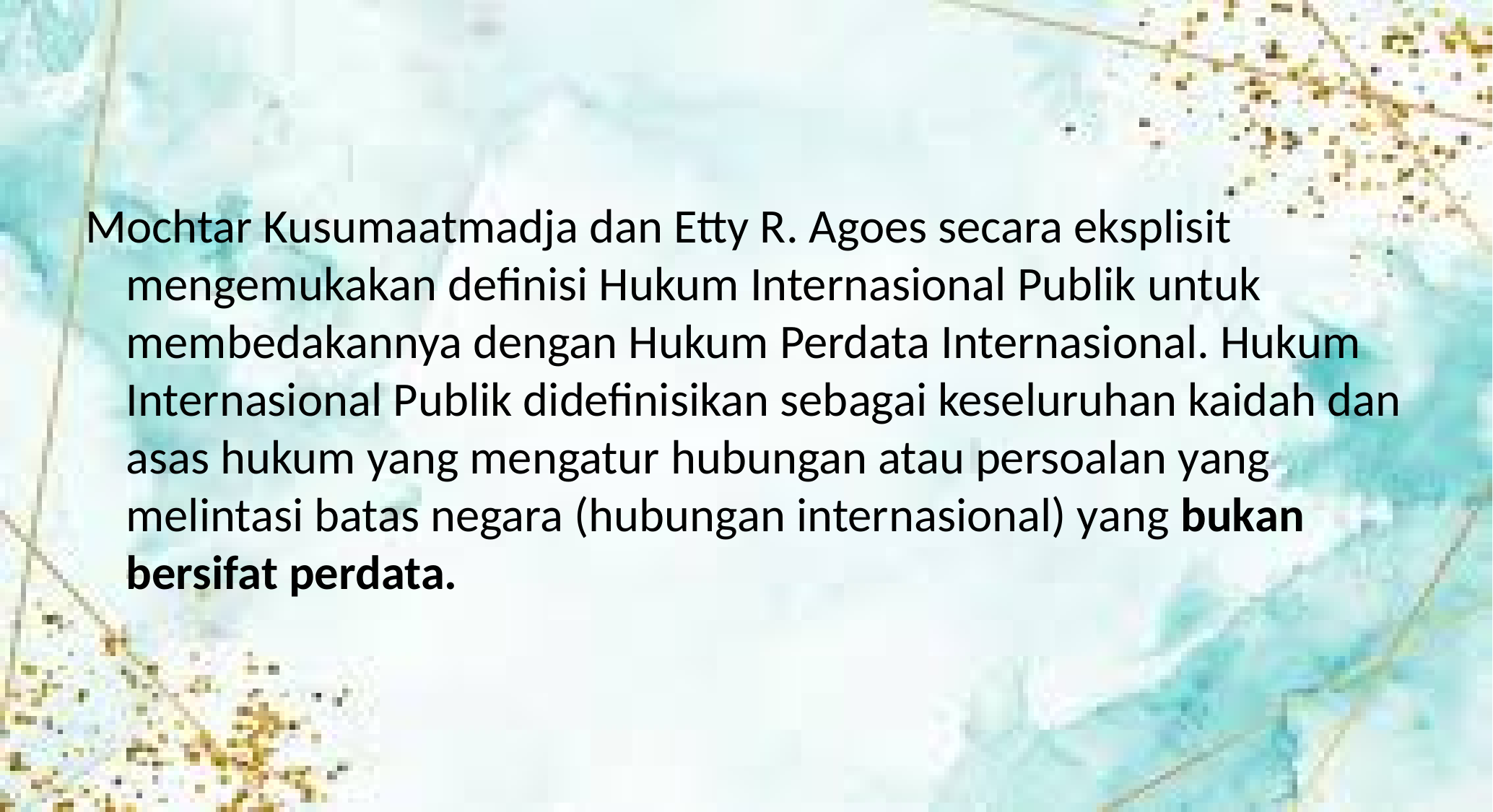

#
Mochtar Kusumaatmadja dan Etty R. Agoes secara eksplisit mengemukakan definisi Hukum Internasional Publik untuk membedakannya dengan Hukum Perdata Internasional. Hukum Internasional Publik didefinisikan sebagai keseluruhan kaidah dan asas hukum yang mengatur hubungan atau persoalan yang melintasi batas negara (hubungan internasional) yang bukan bersifat perdata.